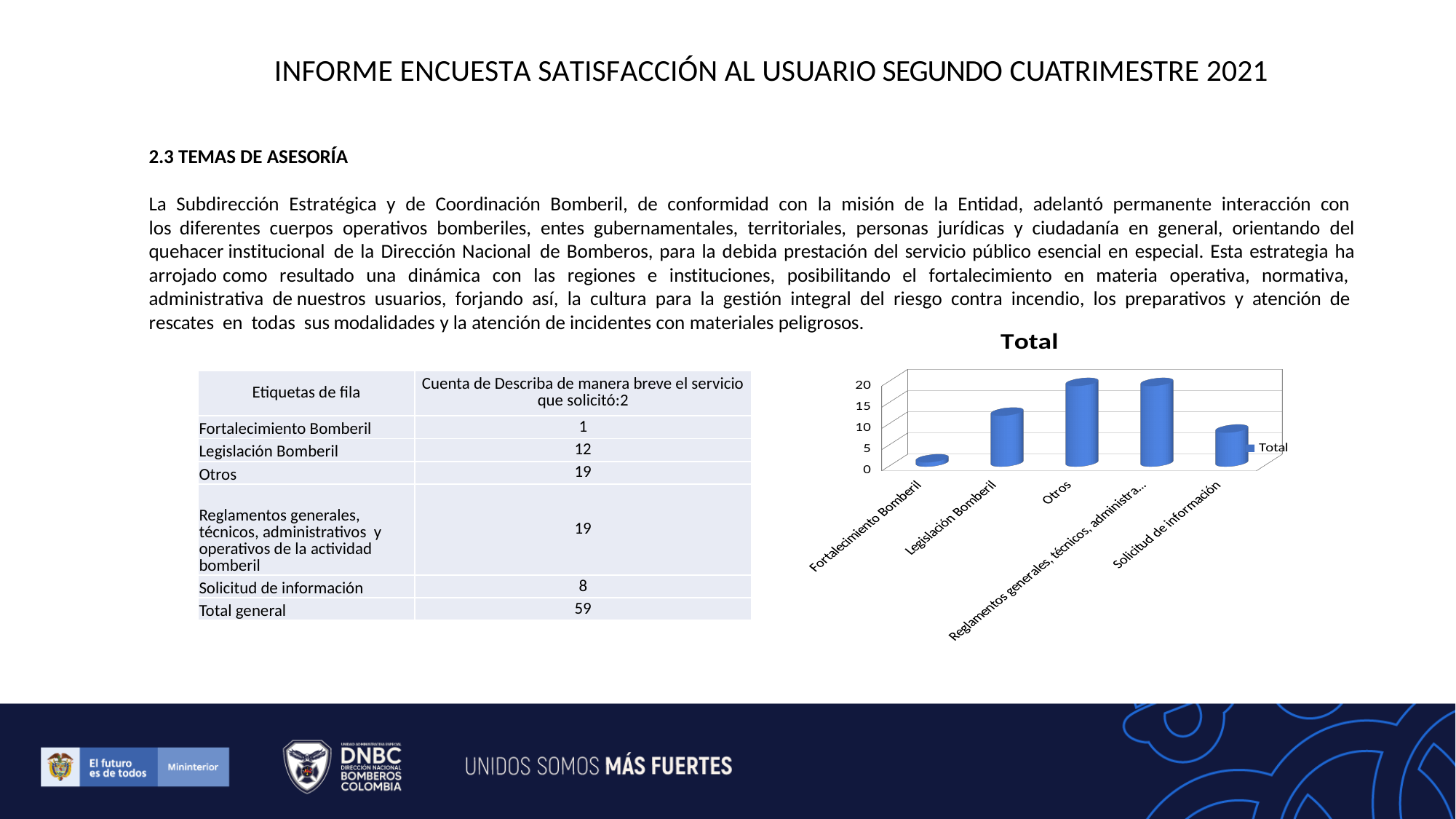

# INFORME ENCUESTA SATISFACCIÓN AL USUARIO SEGUNDO CUATRIMESTRE 2021
2.3 TEMAS DE ASESORÍA

La  Subdirección  Estratégica  y  de  Coordinación  Bomberil,  de  conformidad  con  la  misión  de  la  Entidad,  adelantó  permanente  interacción  con  los diferentes cuerpos operativos bomberiles, entes gubernamentales, territoriales, personas jurídicas y ciudadanía en general, orientando del quehacer institucional  de la Dirección Nacional  de Bomberos, para la debida prestación del servicio público esencial en especial. Esta estrategia ha arrojado como  resultado  una  dinámica  con  las  regiones  e  instituciones,  posibilitando  el  fortalecimiento  en  materia  operativa,  normativa,  administrativa  de nuestros  usuarios,  forjando  así,  la  cultura  para  la  gestión  integral  del  riesgo  contra  incendio,  los  preparativos  y  atención  de  rescates  en  todas  sus modalidades y la atención de incidentes con materiales peligrosos.

[unsupported chart]

| Etiquetas de fila | Cuenta de Describa de manera breve el servicio que solicitó:2 |
| --- | --- |
| Fortalecimiento Bomberil | 1 |
| Legislación Bomberil | 12 |
| Otros | 19 |
| Reglamentos generales, técnicos, administrativos y operativos de la actividad bomberil | 19 |
| Solicitud de información | 8 |
| Total general | 59 |